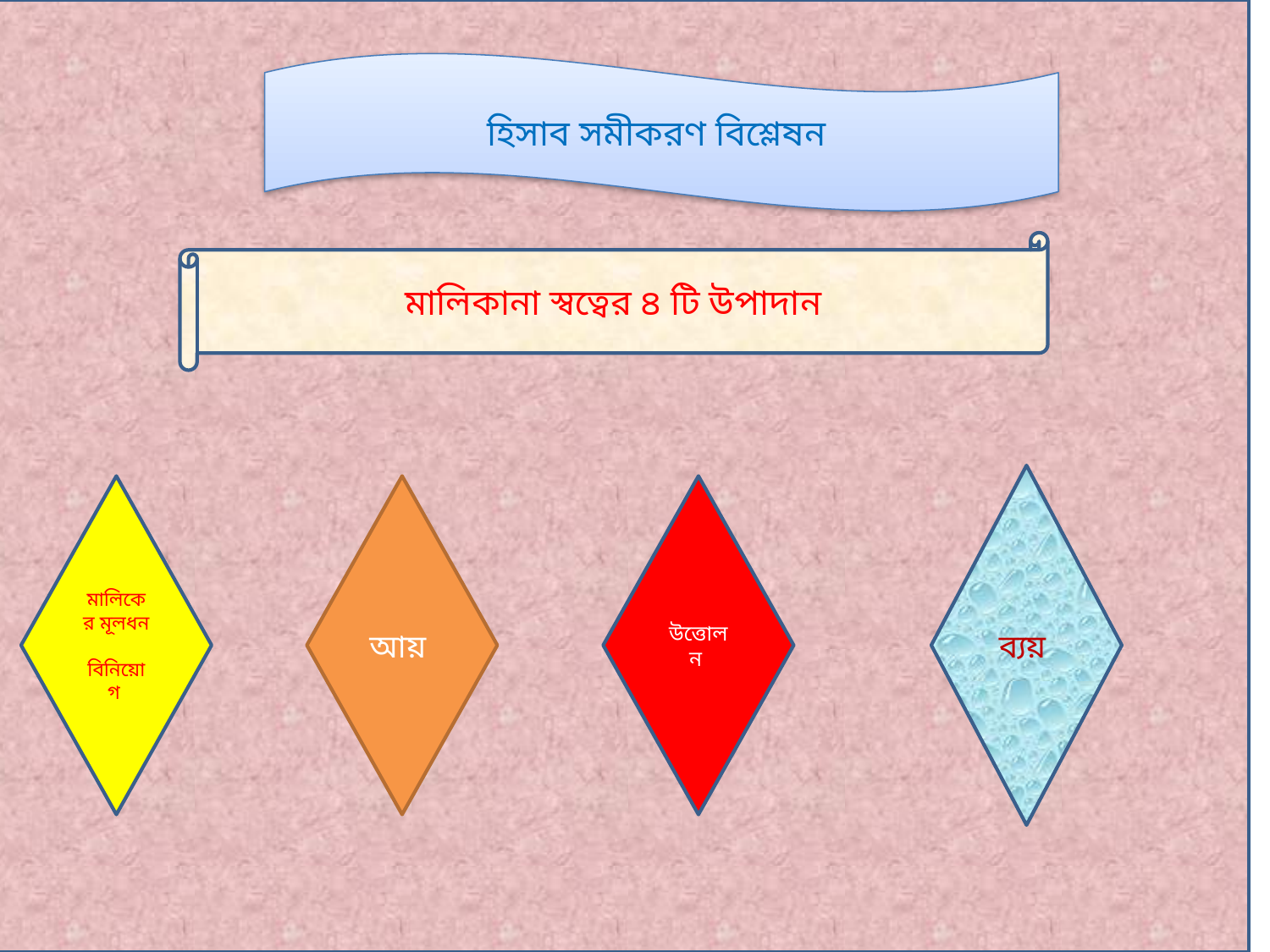

হিসাব সমীকরণ বিশ্লেষন
মালিকানা স্বত্বের ৪ টি উপাদান
ব্যয়
মালিকের মূলধন  বিনিয়োগ
আয়
উত্তোলন